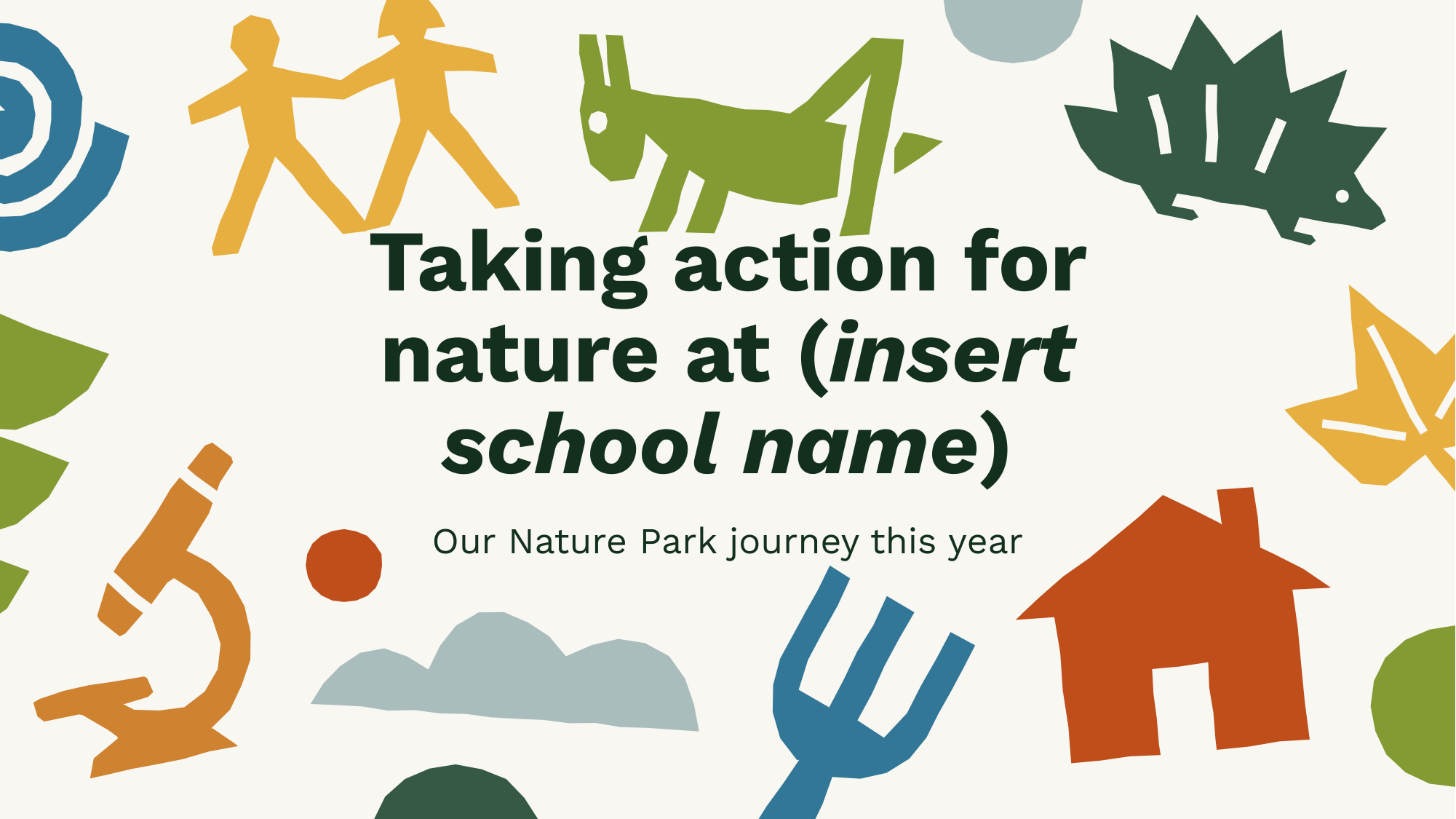

# Taking action for nature at (insert school name)
Our Nature Park journey this year